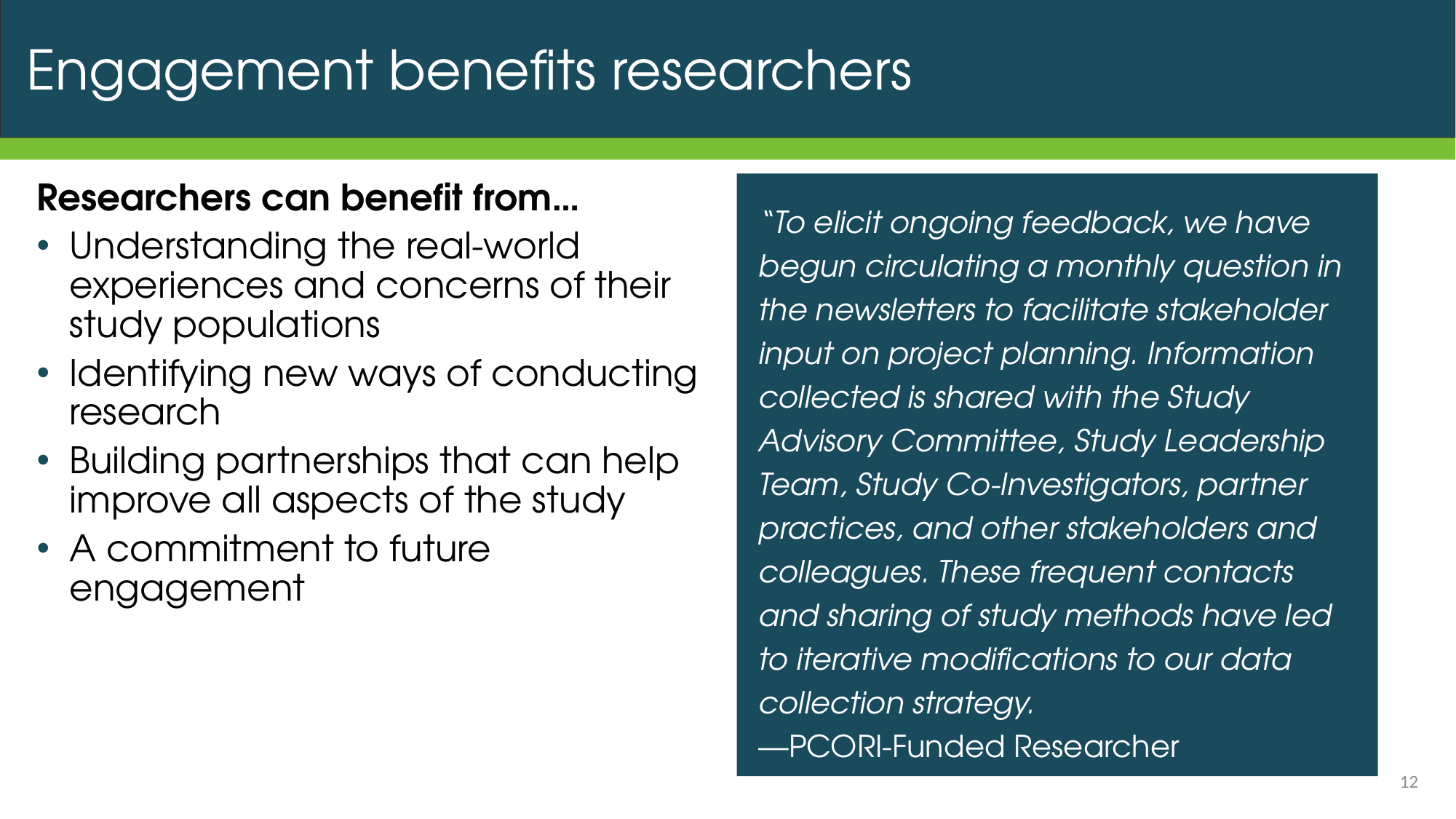

# Engagement benefits researchers
“To elicit ongoing feedback, we have begun circulating a monthly question in the newsletters to facilitate stakeholder input on project planning. Information collected is shared with the Study Advisory Committee, Study Leadership Team, Study Co-Investigators, partner practices, and other stakeholders and colleagues. These frequent contacts and sharing of study methods have led to iterative modifications to our data collection strategy.
—PCORI-Funded Researcher
Researchers can benefit from…
Understanding the real-world experiences and concerns of their study populations
Identifying new ways of conducting research
Building partnerships that can help improve all aspects of the study
A commitment to future engagement
12